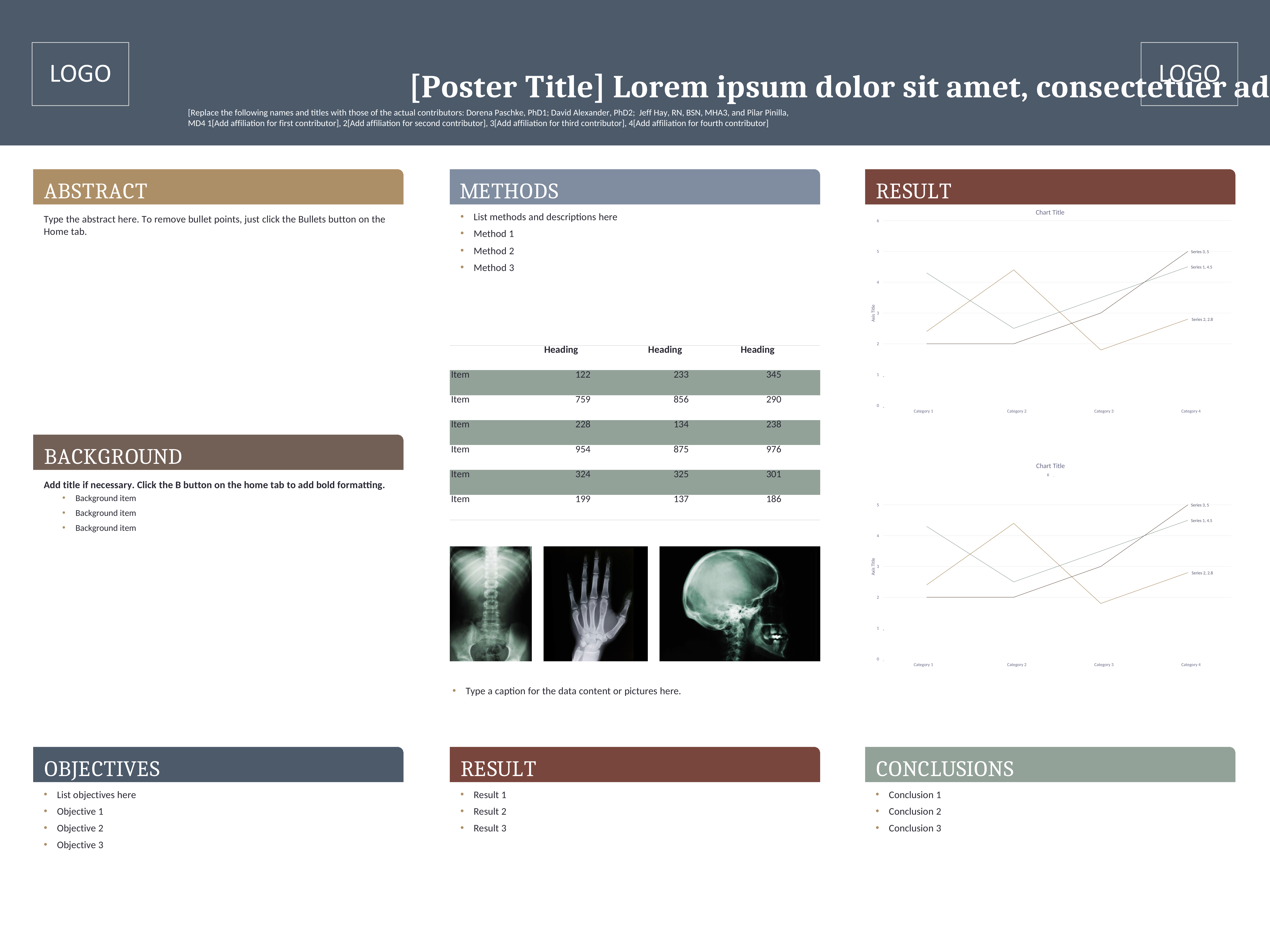

# [Poster Title] Lorem ipsum dolor sit amet, consectetuer adipiscing elit maecenas porttitor congue massa fusce
[Replace the following names and titles with those of the actual contributors: Dorena Paschke, PhD1; David Alexander, PhD2;  Jeff Hay, RN, BSN, MHA3, and Pilar Pinilla, MD4 1[Add affiliation for first contributor], 2[Add affiliation for second contributor], 3[Add affiliation for third contributor], 4[Add affiliation for fourth contributor]

ABSTRACT
Type the abstract here. To remove bullet points, just click the Bullets button on the Home tab.
METHODS
RESULTS
Chart Title
List methods and descriptions here
Method 1
•
•
6

Method 2
Method 3
5
Series 3, 5

Series 1, 4.5

4

Axis Title
3
Series 2, 2.8

2

|  | Heading | Heading | Heading |
| --- | --- | --- | --- |
| Item | 122 | 233 | 345 |
| Item | 759 | 856 | 290 |
| Item | 228 | 134 | 238 |
| Item | 954 | 875 | 976 |
| Item | 324 | 325 | 301 |
| Item | 199 | 137 | 186 |
1
0
Category 1	Category 2	Category 3	Category 4

BACKGROUND
Add title if necessary. Click the B button on the home tab to add bold formatting.
Chart Title
6
Background item
Background item
Background item
5
Series 3, 5

Series 1, 4.5

4

Axis Title
3
Series 2, 2.8

2

1
0
Category 1	Category 2	Category 3	Category 4
Type a caption for the data content or pictures here.

OBJECTIVES
RESULTS
CONCLUSIONS
Result 1
Result 2
Result 3
List objectives here
Objective 1
Objective 2
Objective 3
Conclusion 1
Conclusion 2
Conclusion 3